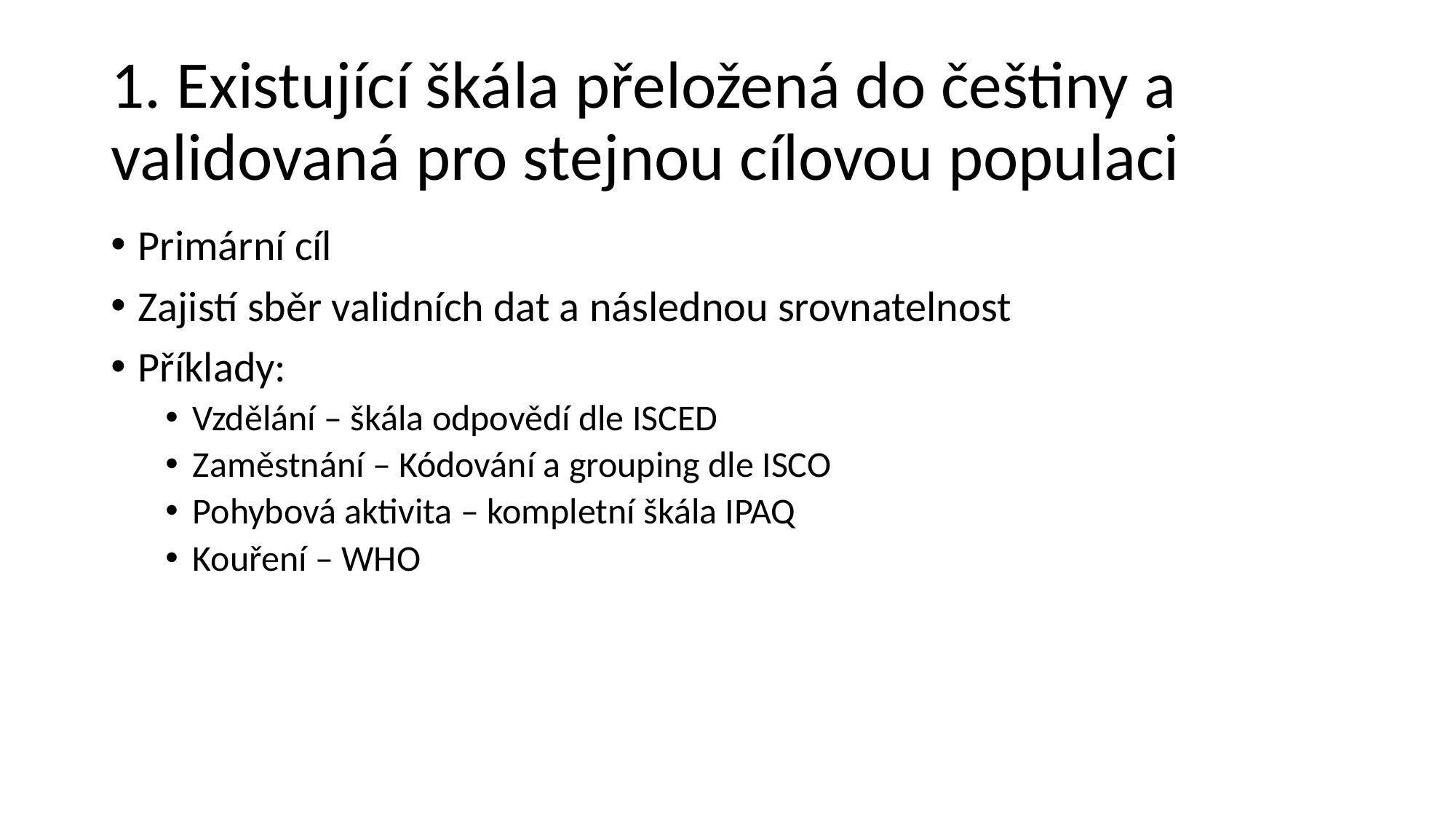

# 1. Existující škála přeložená do češtiny a validovaná pro stejnou cílovou populaci
Primární cíl
Zajistí sběr validních dat a následnou srovnatelnost
Příklady:
Vzdělání – škála odpovědí dle ISCED
Zaměstnání – Kódování a grouping dle ISCO
Pohybová aktivita – kompletní škála IPAQ
Kouření – WHO